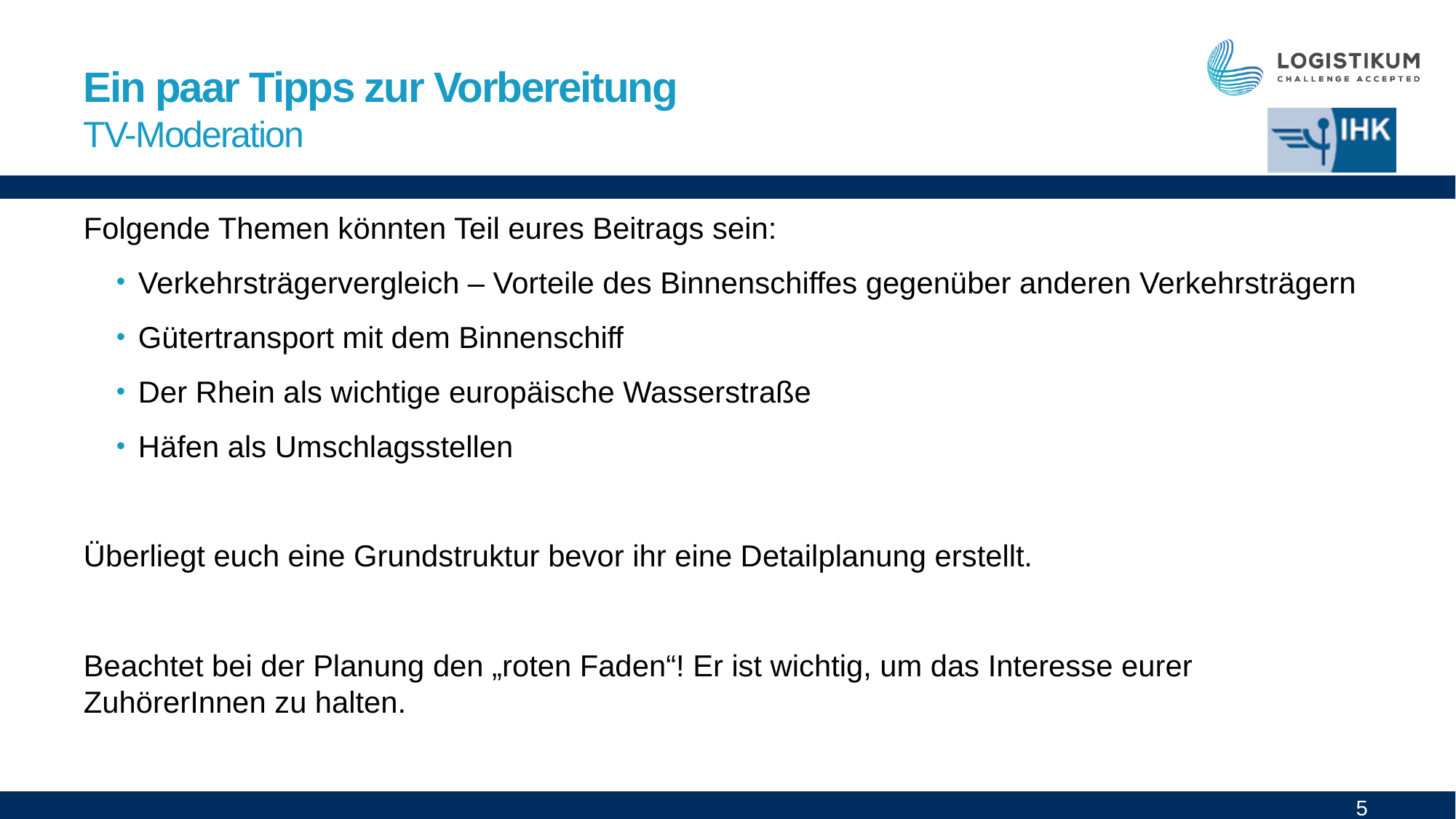

# Ein paar Tipps zur Vorbereitung TV-Moderation
Folgende Themen könnten Teil eures Beitrags sein:
Verkehrsträgervergleich – Vorteile des Binnenschiffes gegenüber anderen Verkehrsträgern
Gütertransport mit dem Binnenschiff
Der Rhein als wichtige europäische Wasserstraße
Häfen als Umschlagsstellen

Überliegt euch eine Grundstruktur bevor ihr eine Detailplanung erstellt.

Beachtet bei der Planung den „roten Faden“! Er ist wichtig, um das Interesse eurer ZuhörerInnen zu halten.
5